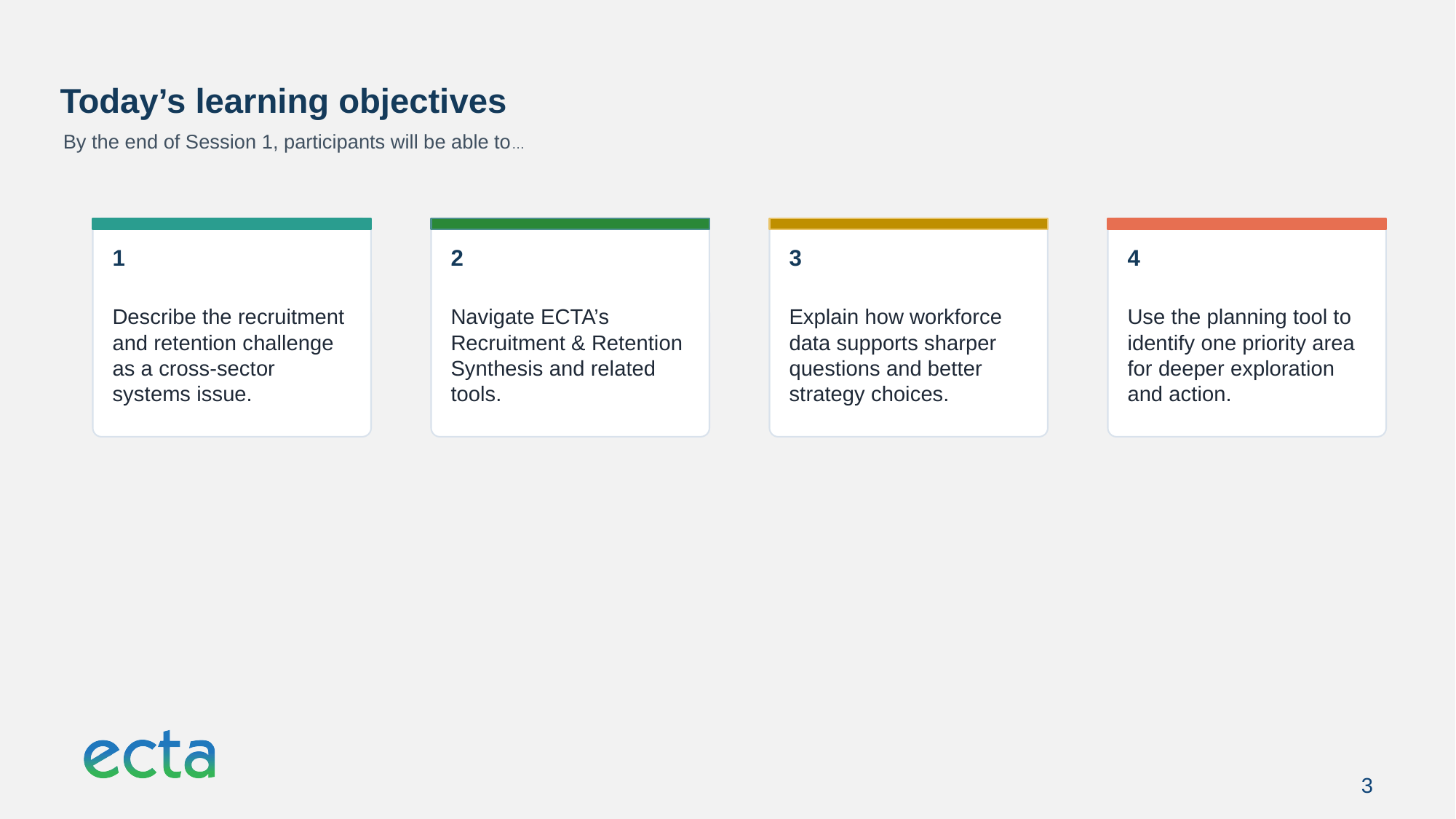

Today’s learning objectives
By the end of Session 1, participants will be able to…

1
2
3
4
Describe the recruitment and retention challenge as a cross-sector systems issue.
Navigate ECTA’s Recruitment & Retention Synthesis and related tools.
Explain how workforce data supports sharper questions and better strategy choices.
Use the planning tool to identify one priority area for deeper exploration and action.
3